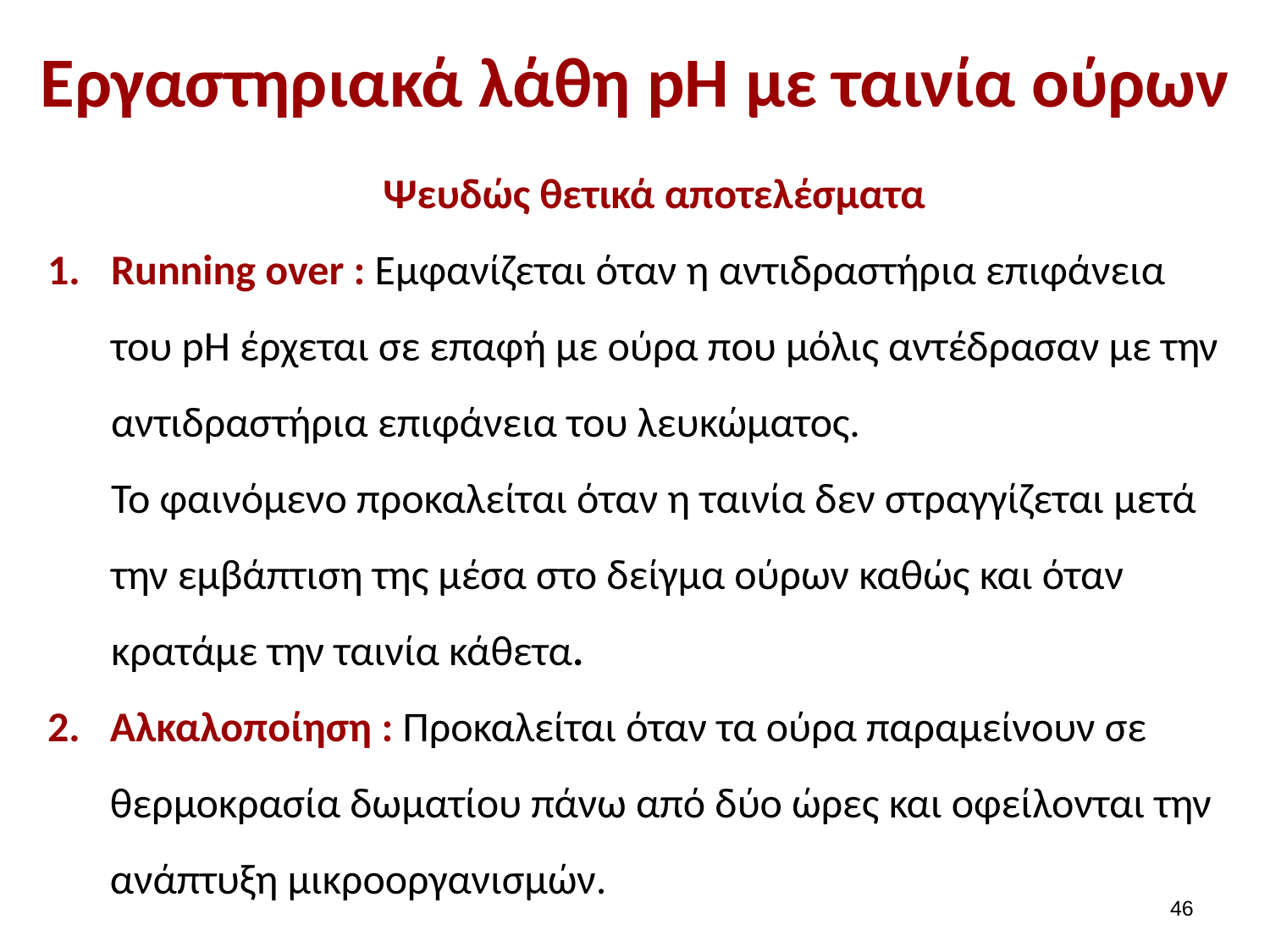

# Εργαστηριακά λάθη pH με ταινία ούρων
   Ψευδώς θετικά αποτελέσματα
Running over : Εμφανίζεται όταν η αντιδραστήρια επιφάνεια του pH έρχεται σε επαφή με ούρα που μόλις αντέδρασαν με την αντιδραστήρια επιφάνεια του λευκώματος.
Το φαινόμενο προκαλείται όταν η ταινία δεν στραγγίζεται μετά την εμβάπτιση της μέσα στο δείγμα ούρων καθώς και όταν κρατάμε την ταινία κάθετα.
Αλκαλοποίηση : Προκαλείται όταν τα ούρα παραμείνουν σε θερμοκρασία δωματίου πάνω από δύο ώρες και οφείλονται την ανάπτυξη μικροοργανισμών.
46